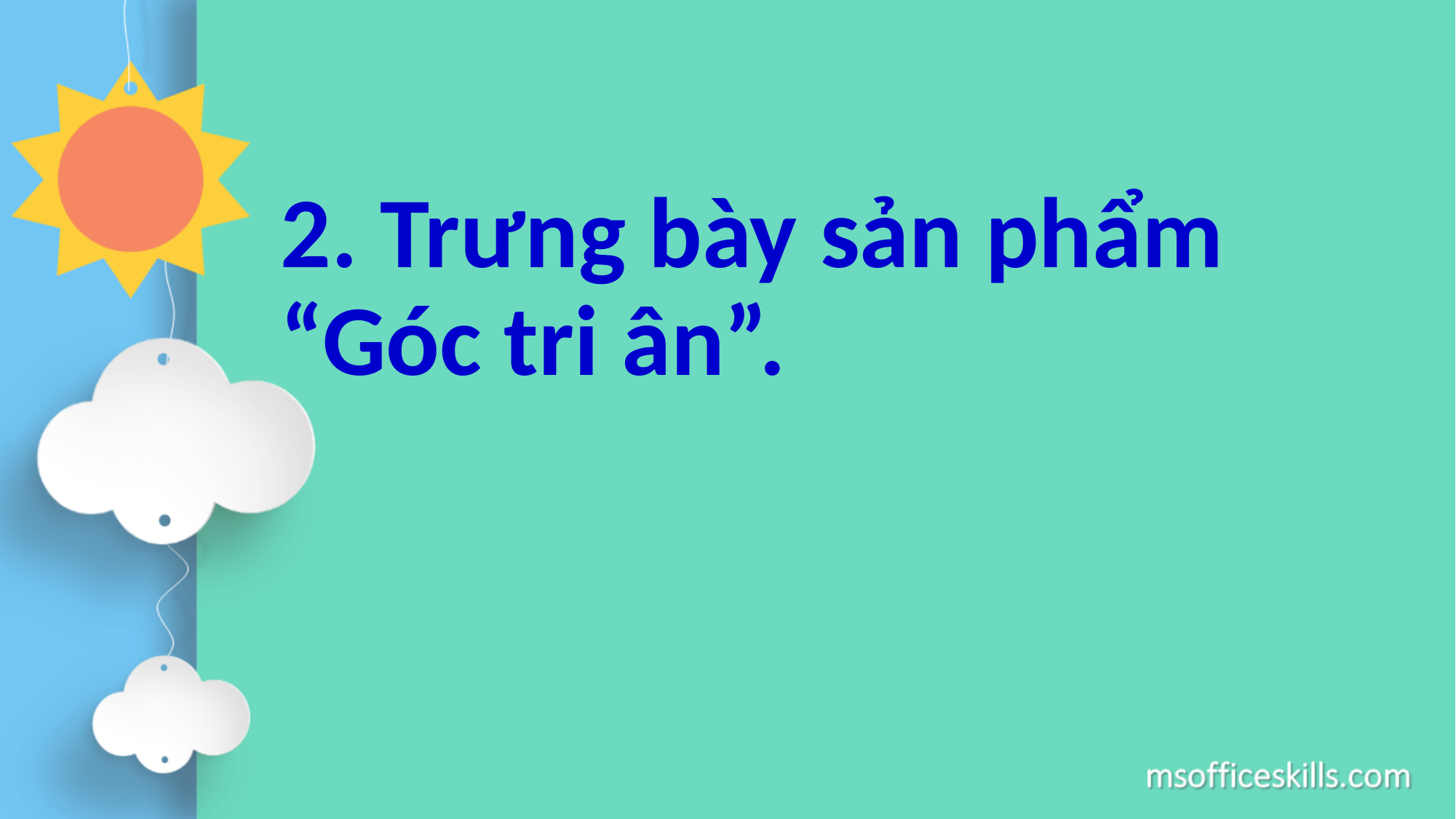

#
2. Trưng bày sản phẩm “Góc tri ân”.